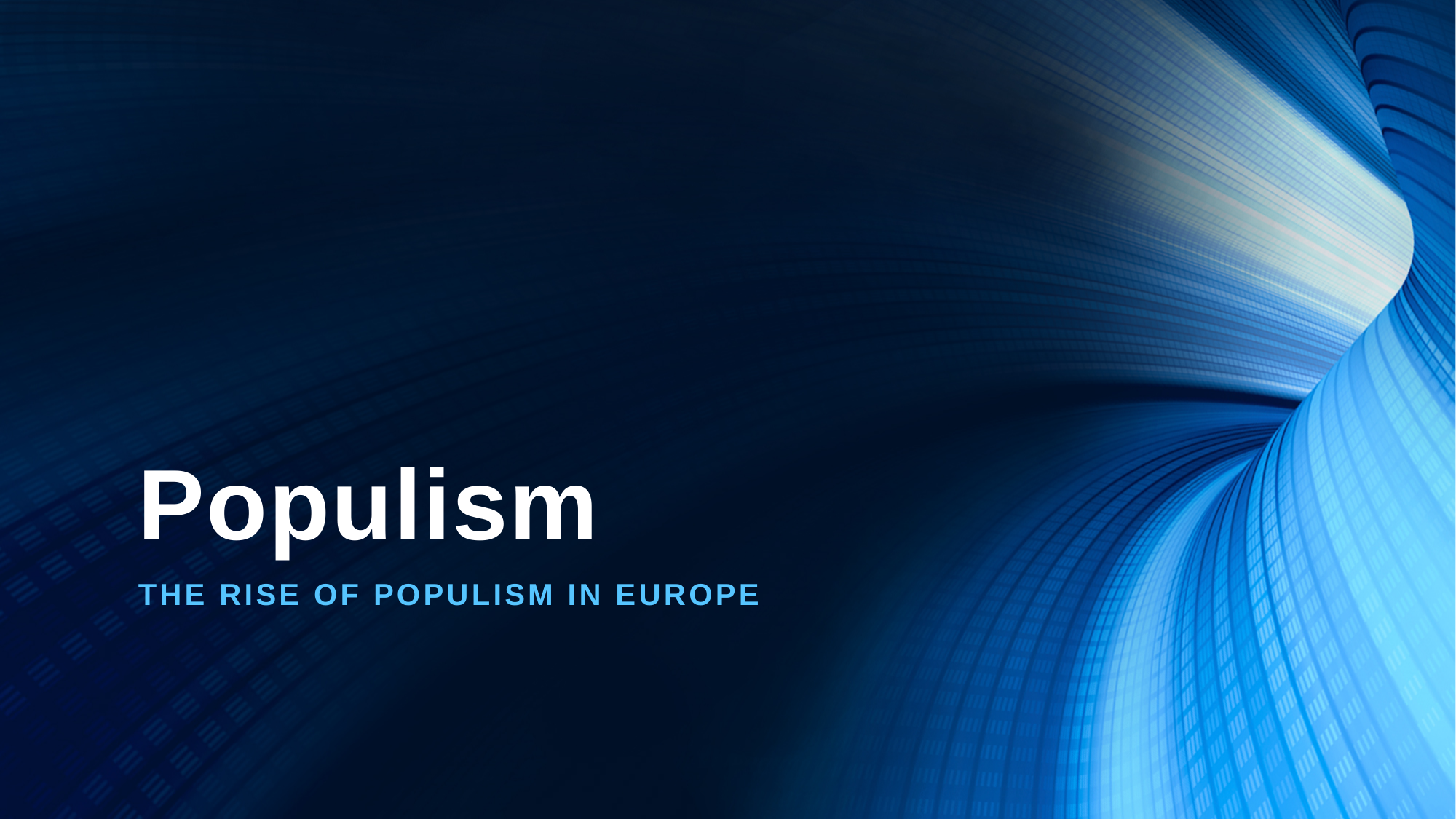

# Populism
The Rise of Populism in Europe